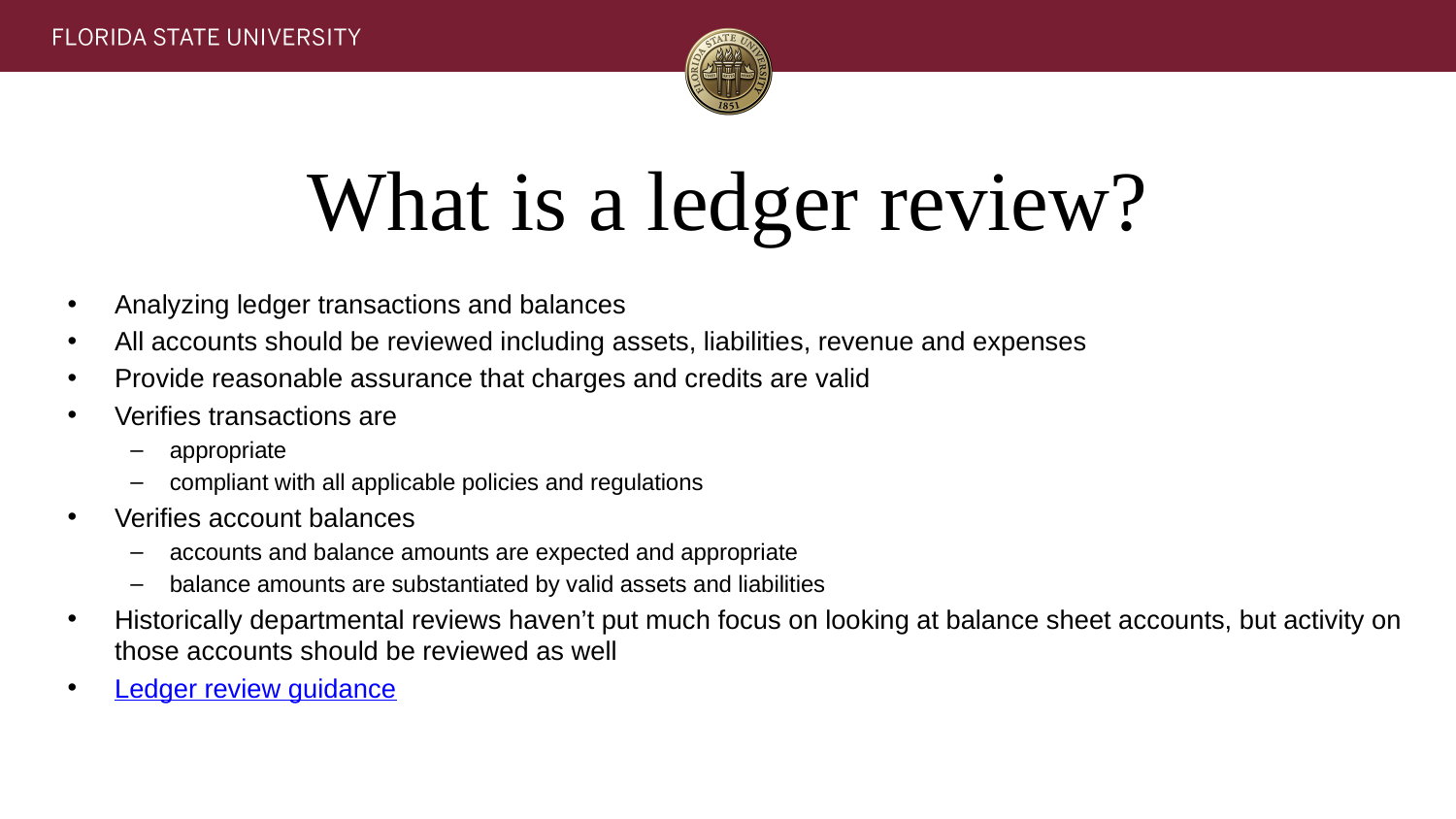

# What is a ledger review?
Analyzing ledger transactions and balances
All accounts should be reviewed including assets, liabilities, revenue and expenses
Provide reasonable assurance that charges and credits are valid
Verifies transactions are
appropriate
compliant with all applicable policies and regulations
Verifies account balances
accounts and balance amounts are expected and appropriate
balance amounts are substantiated by valid assets and liabilities
Historically departmental reviews haven’t put much focus on looking at balance sheet accounts, but activity on those accounts should be reviewed as well
Ledger review guidance